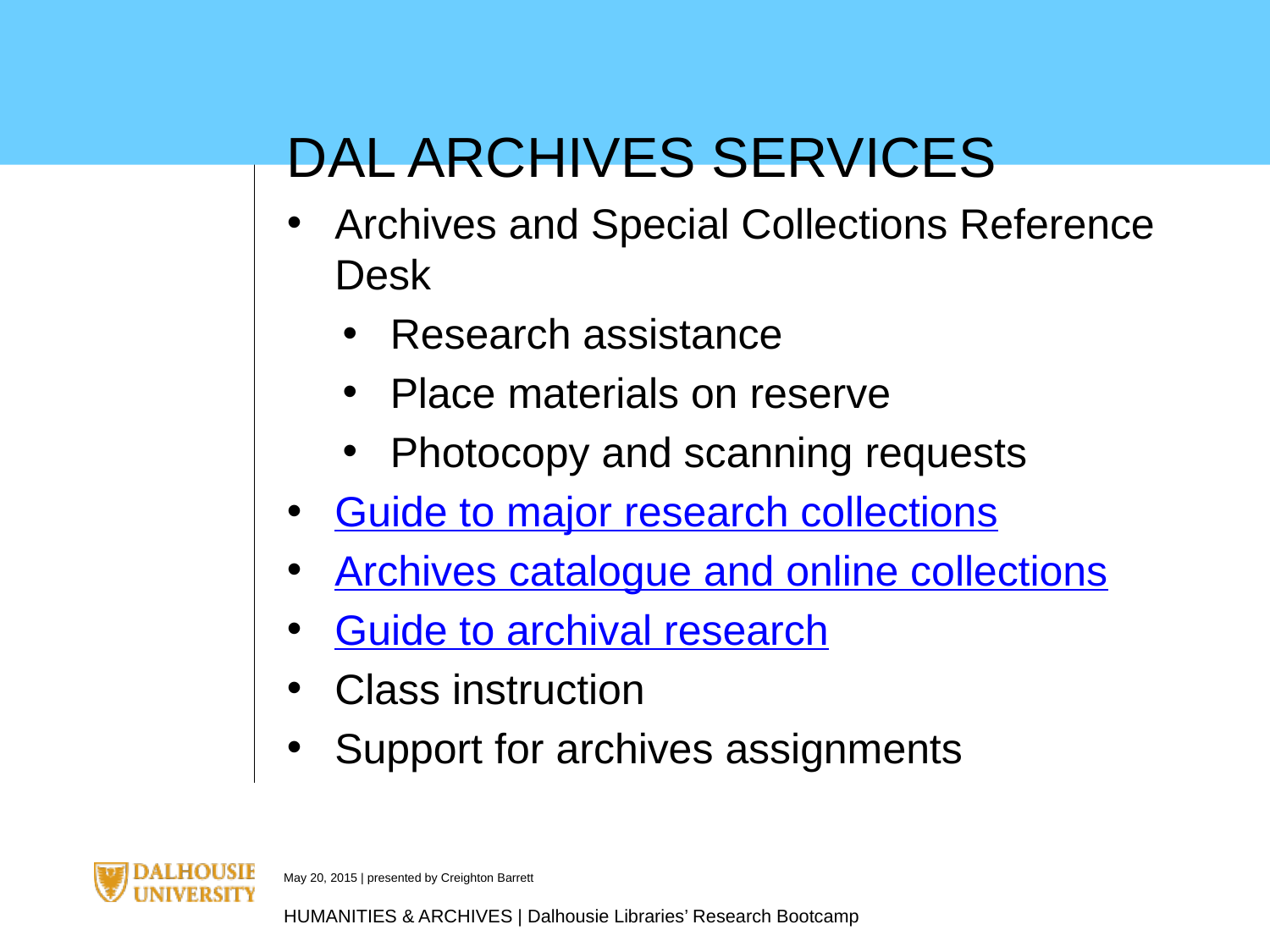

DAL ARCHIVES SERVICES
Archives and Special Collections Reference Desk
Research assistance
Place materials on reserve
Photocopy and scanning requests
Guide to major research collections
Archives catalogue and online collections
Guide to archival research
Class instruction
Support for archives assignments